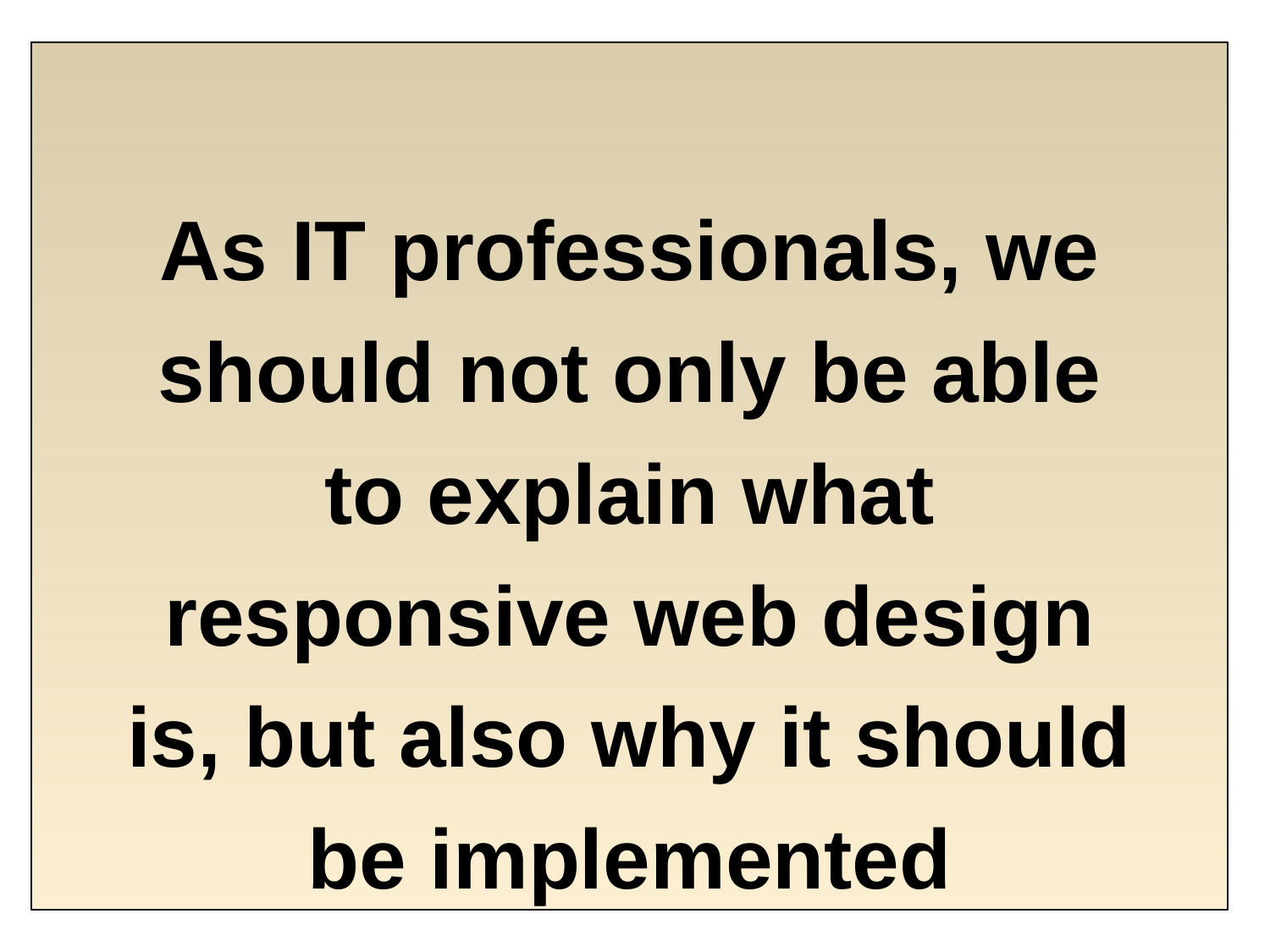

As IT professionals, we should not only be able to explain what responsive web design is, but also why it should be implemented